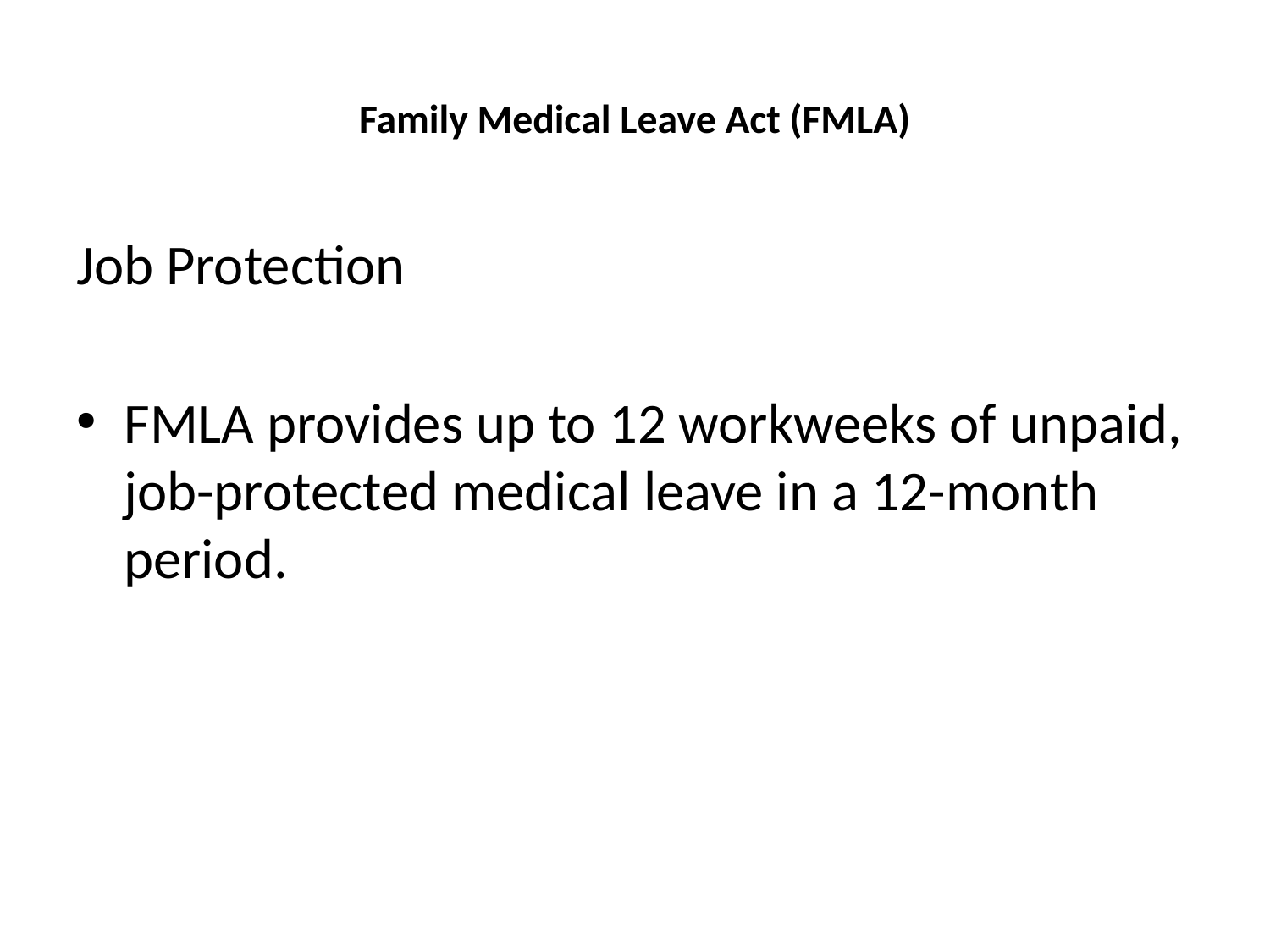

# Family Medical Leave Act (FMLA)
Job Protection

FMLA provides up to 12 workweeks of unpaid, job-protected medical leave in a 12-month period.